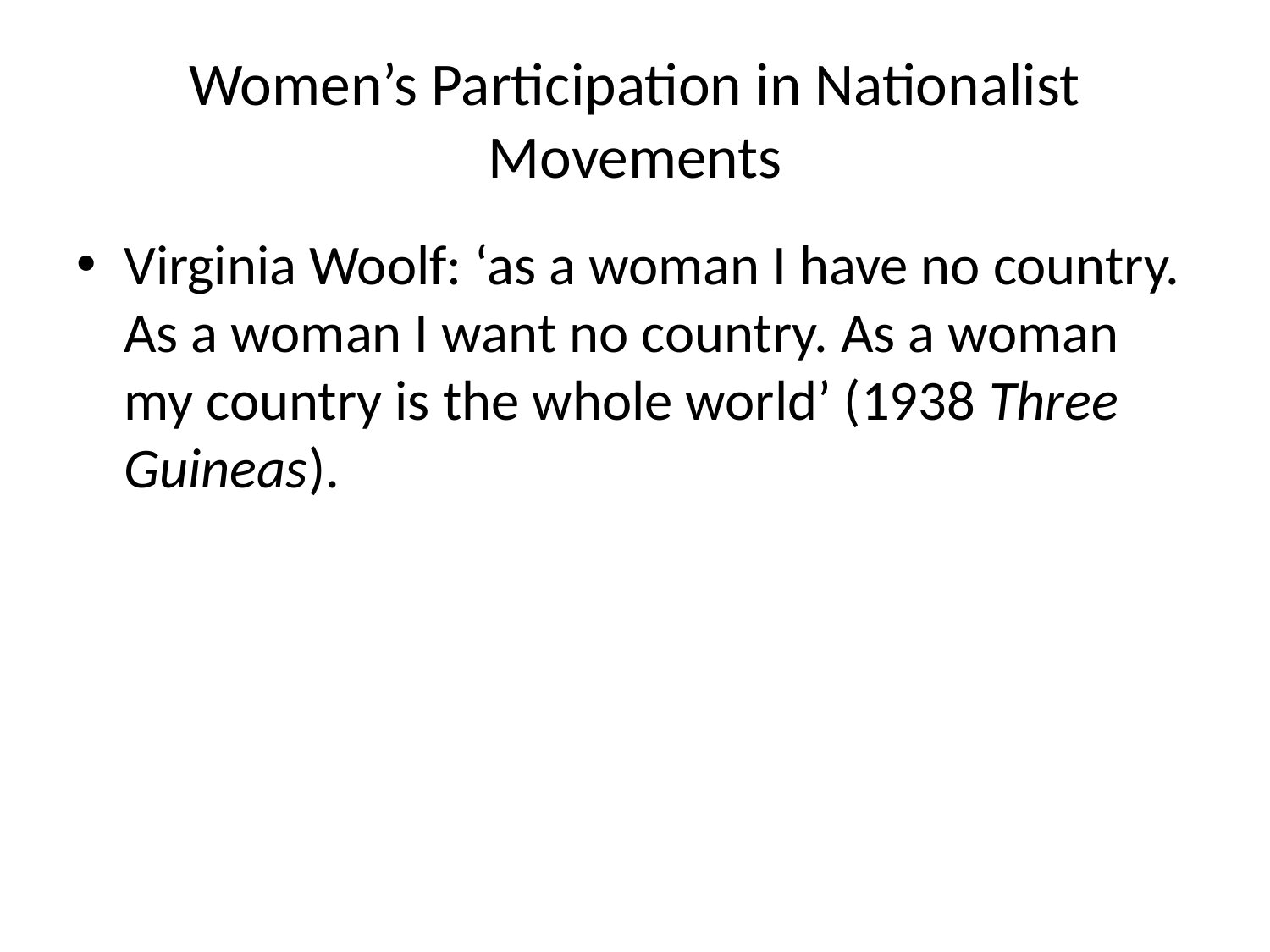

# Women’s Participation in Nationalist Movements
Virginia Woolf: ‘as a woman I have no country. As a woman I want no country. As a woman my country is the whole world’ (1938 Three Guineas).